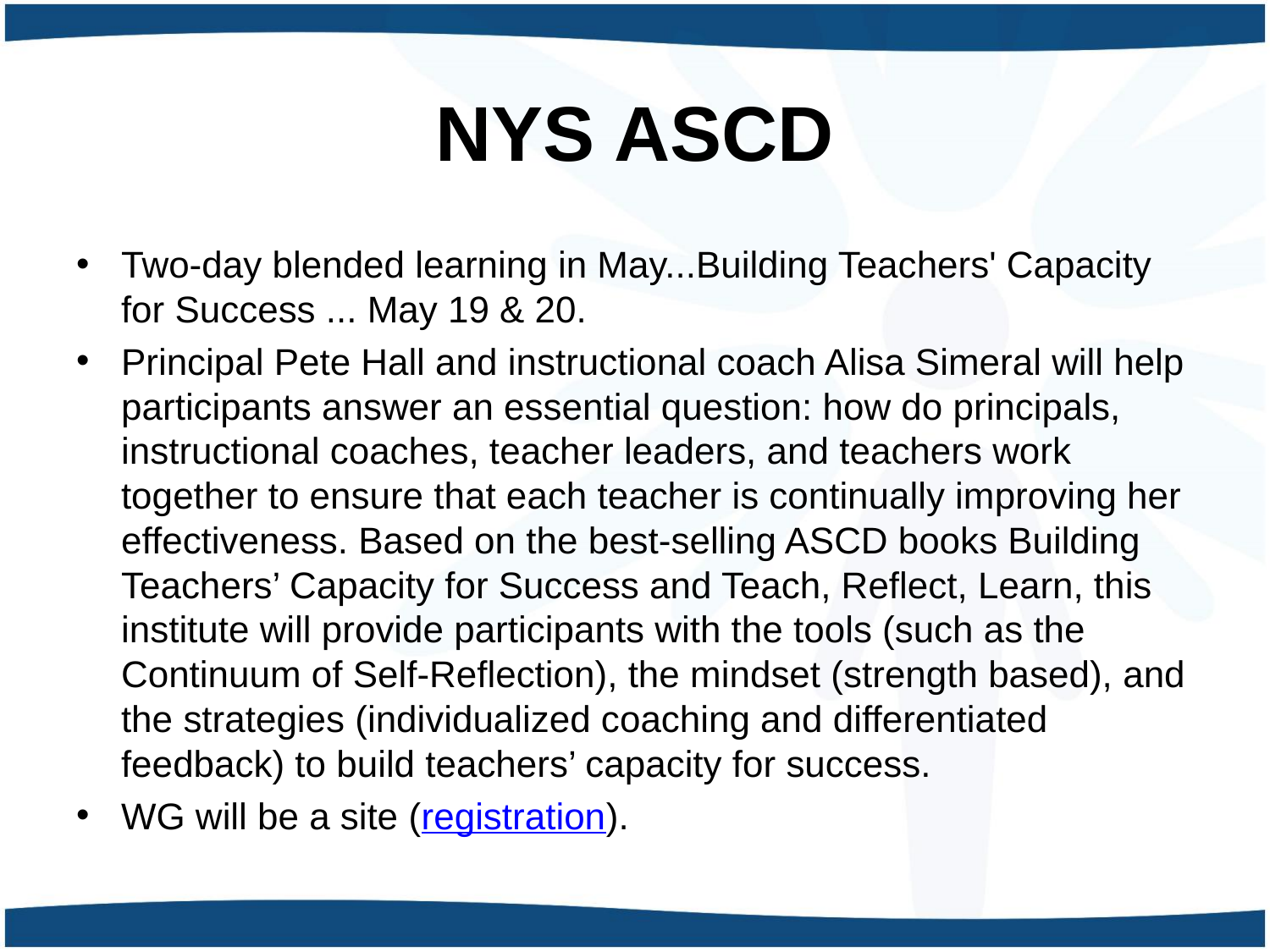

# NYS ASCD
Two-day blended learning in May...Building Teachers' Capacity for Success ... May 19 & 20.
Principal Pete Hall and instructional coach Alisa Simeral will help participants answer an essential question: how do principals, instructional coaches, teacher leaders, and teachers work together to ensure that each teacher is continually improving her effectiveness. Based on the best-selling ASCD books Building Teachers’ Capacity for Success and Teach, Reflect, Learn, this institute will provide participants with the tools (such as the Continuum of Self-Reflection), the mindset (strength based), and the strategies (individualized coaching and differentiated feedback) to build teachers’ capacity for success.
WG will be a site (registration).